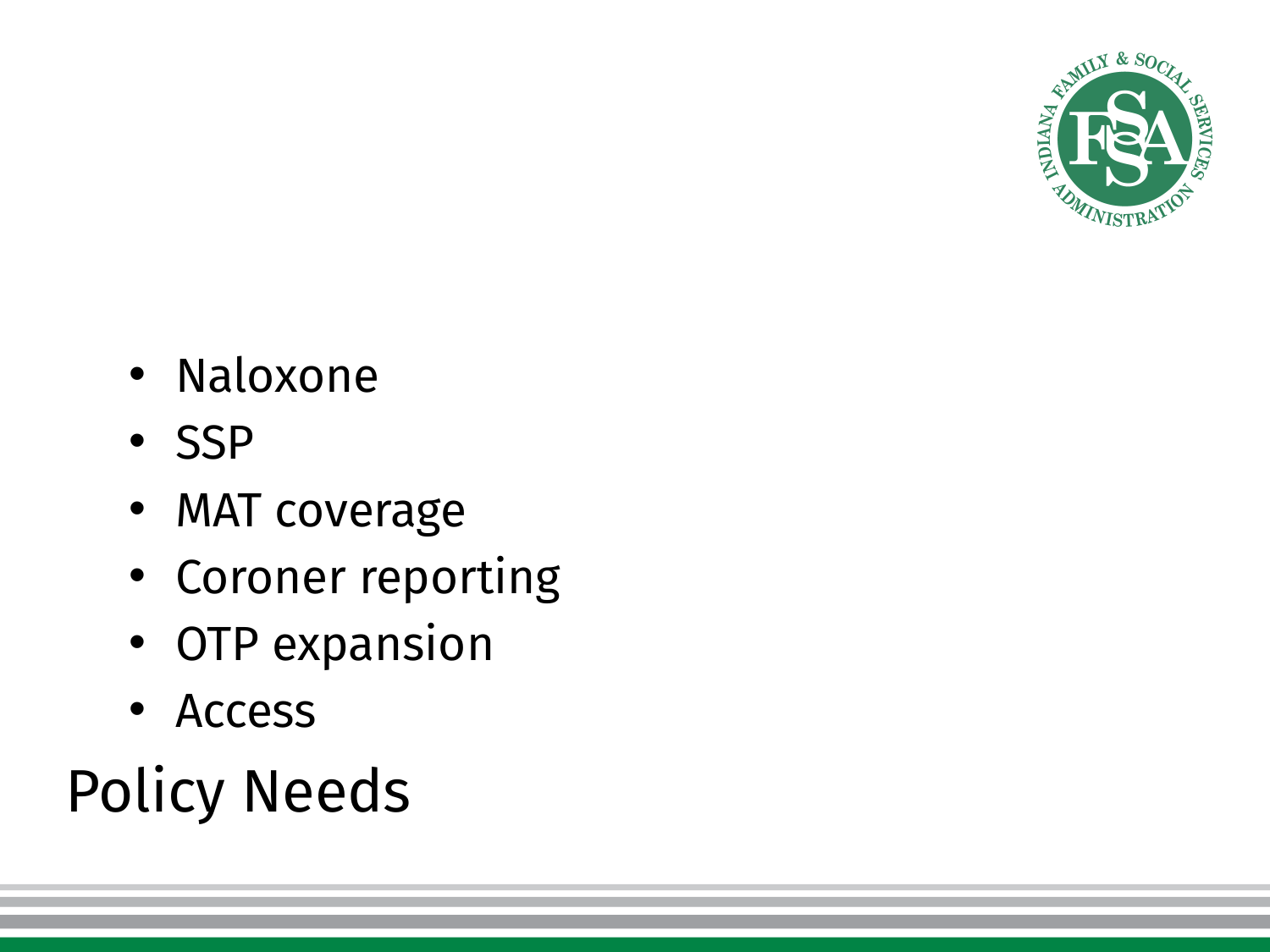

Naloxone
SSP
MAT coverage
Coroner reporting
OTP expansion
Access

# Policy Needs